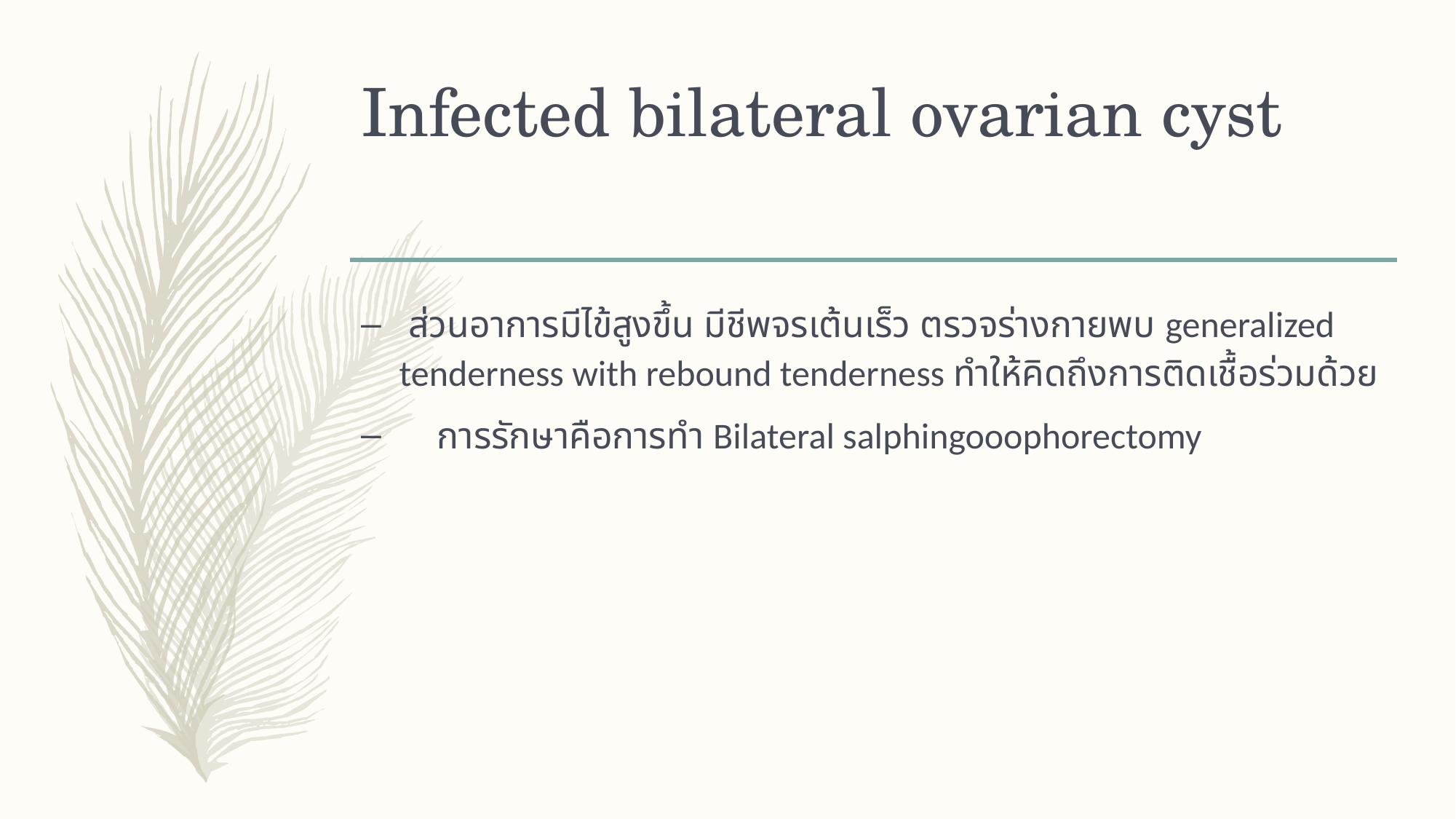

# Infected bilateral ovarian cyst
 ส่วนอาการมีไข้สูงขึ้น มีชีพจรเต้นเร็ว ตรวจร่างกายพบ generalized tenderness with rebound tenderness ทำให้คิดถึงการติดเชื้อร่วมด้วย
    การรักษาคือการทำ Bilateral salphingooophorectomy